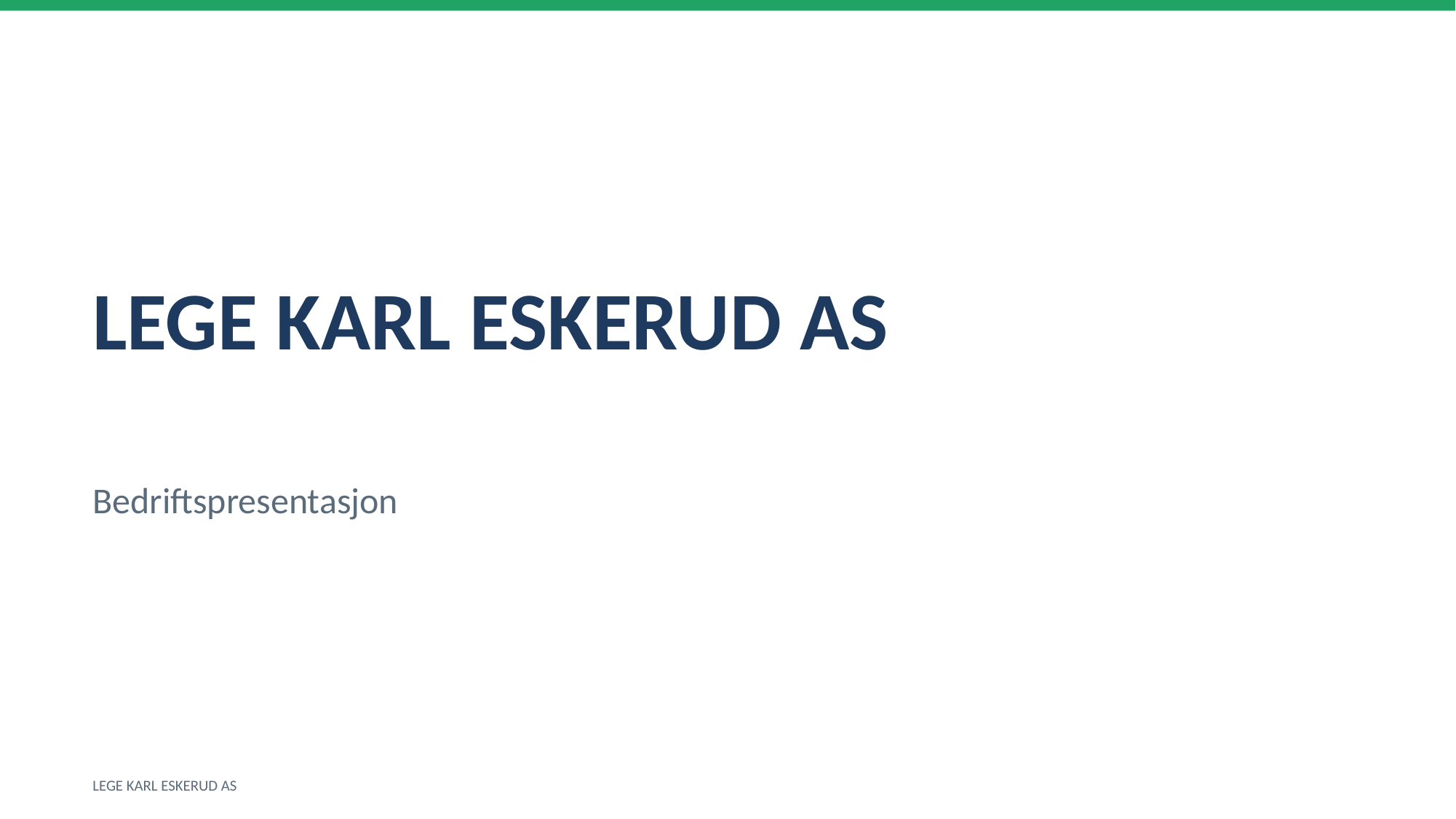

LEGE KARL ESKERUD AS
Bedriftspresentasjon
LEGE KARL ESKERUD AS